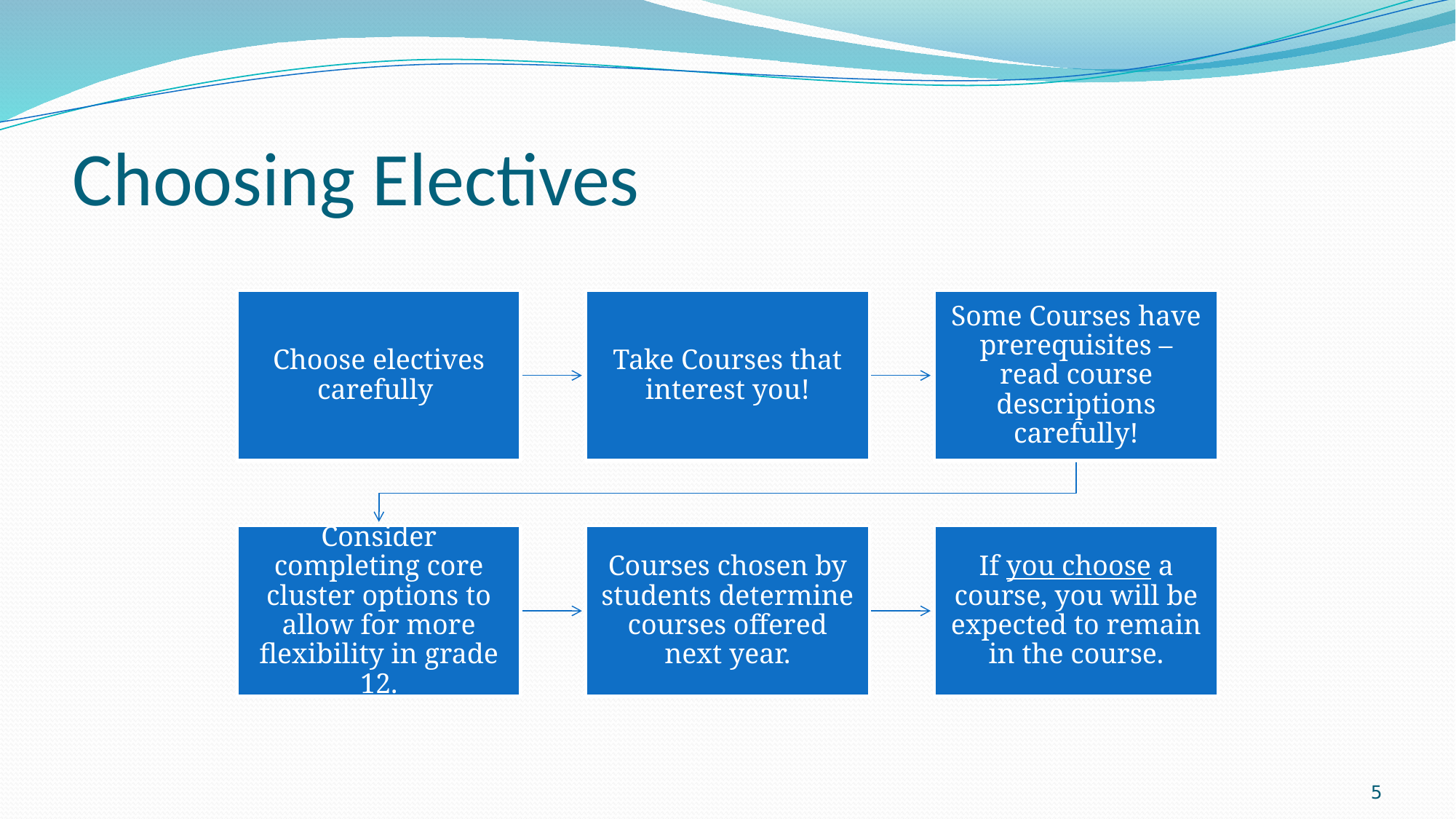

# Choosing Electives

Choose electives carefully

Take Courses that interest you!

Some Courses have prerequisites – read course descriptions carefully!

Consider completing core cluster options to allow for more flexibility in grade 12.

Courses chosen by students determine courses offered next year.
If you choose a course, you will be expected to remain in the course.
5